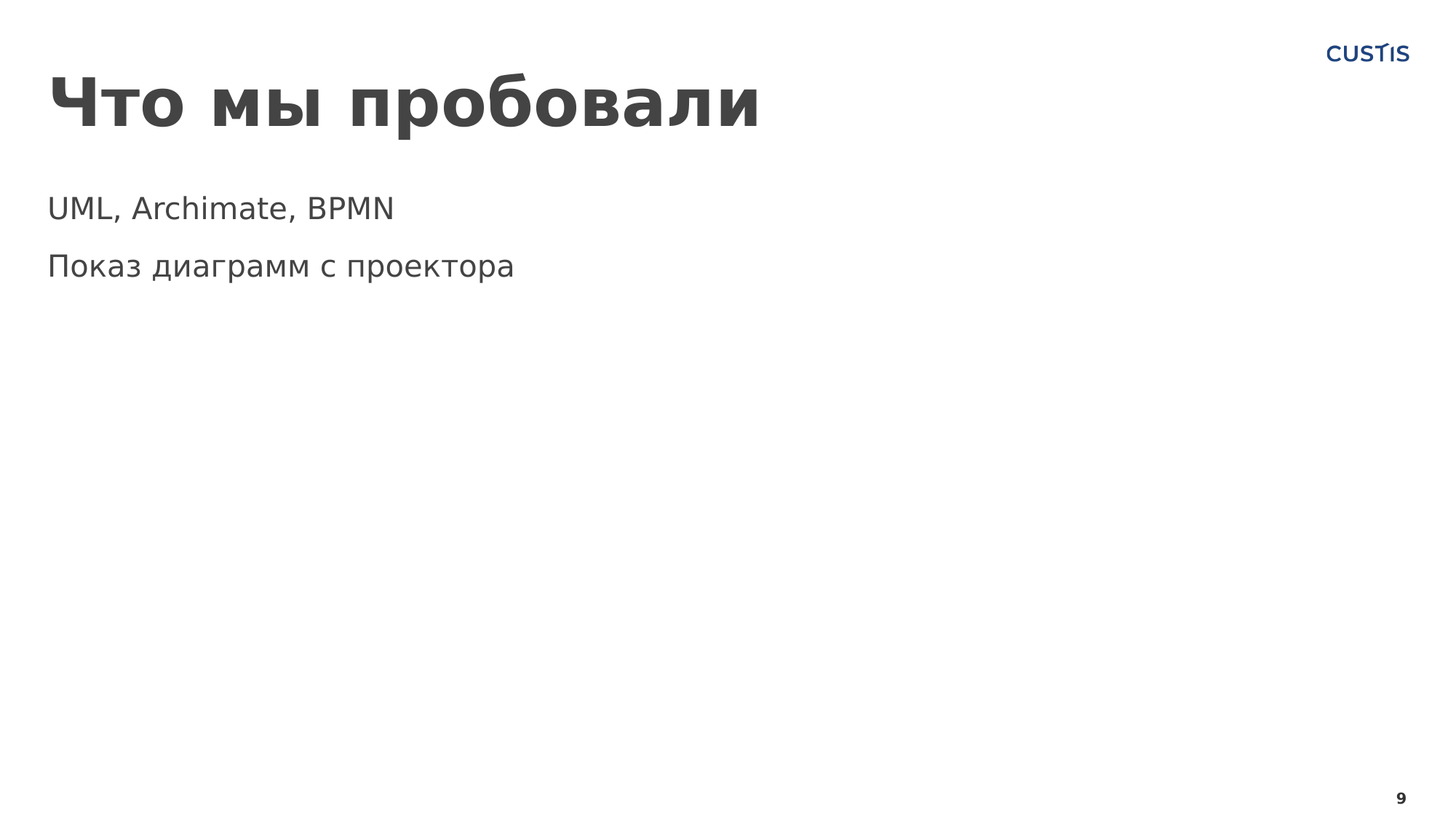

# Что мы пробовали
UML, Archimate, BPMN
Показ диаграмм c проектора
9